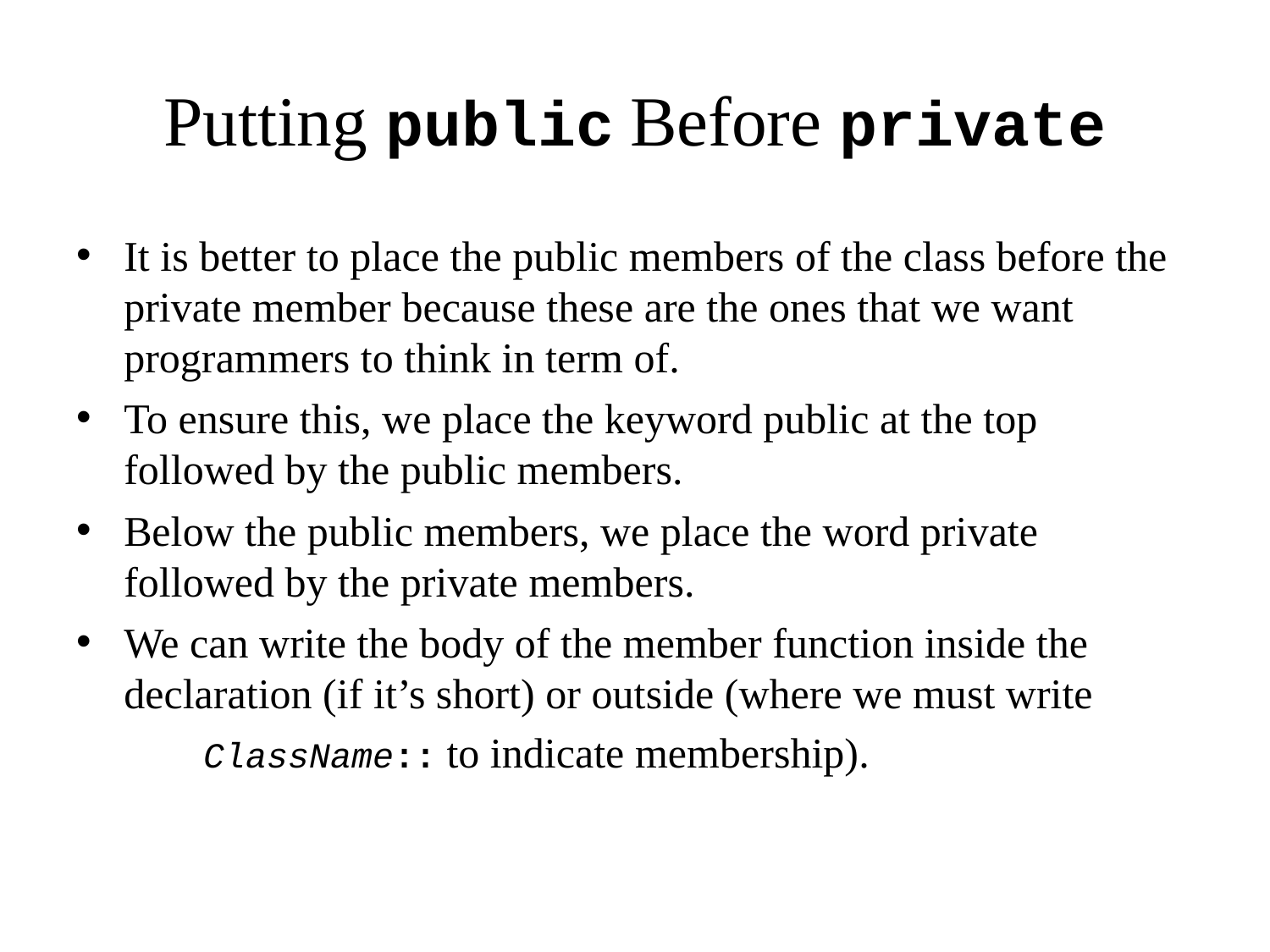

# Putting public Before private
It is better to place the public members of the class before the private member because these are the ones that we want programmers to think in term of.
To ensure this, we place the keyword public at the top followed by the public members.
Below the public members, we place the word private followed by the private members.
We can write the body of the member function inside the declaration (if it’s short) or outside (where we must write
	ClassName:: to indicate membership).